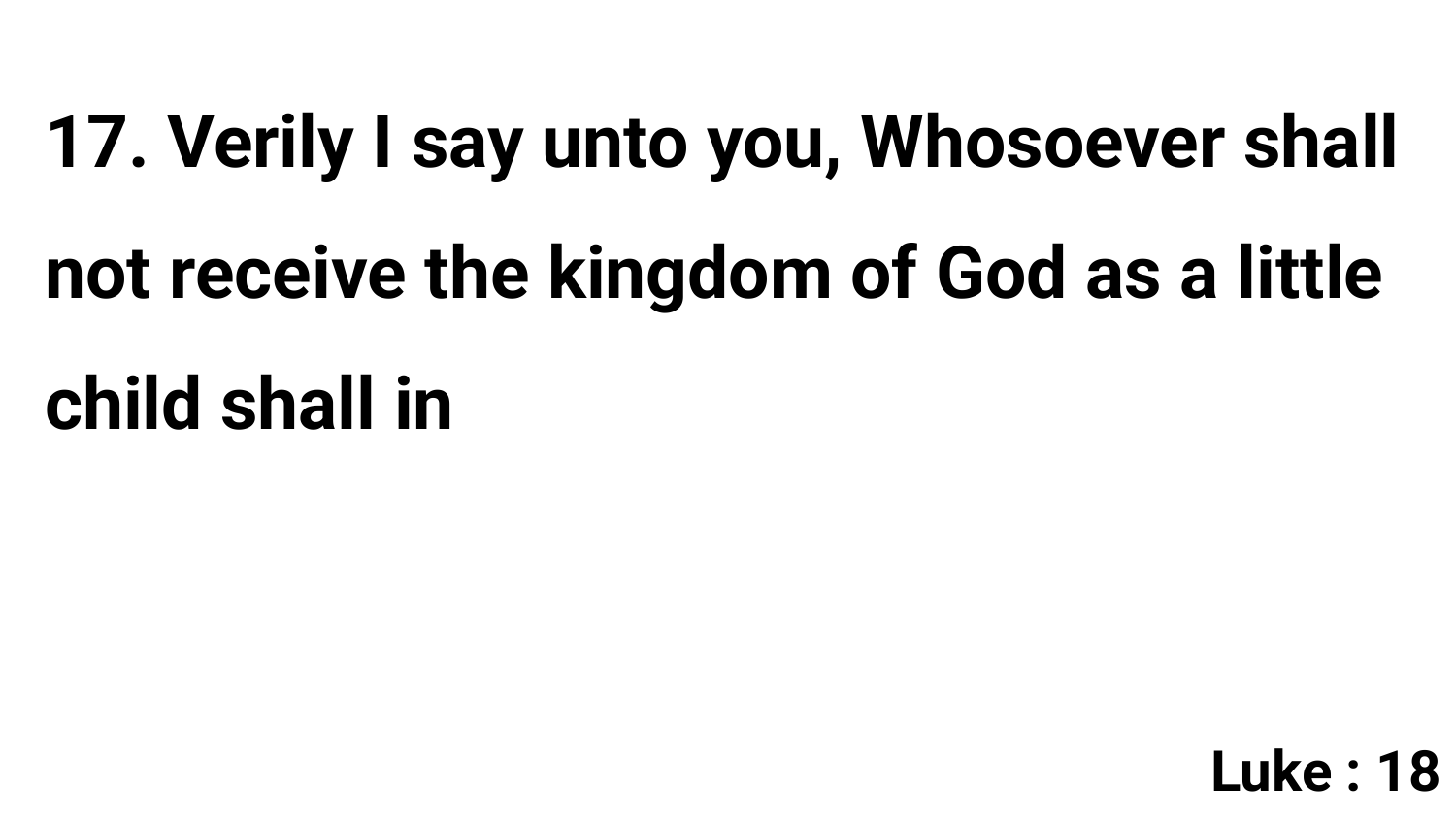

17. Verily I say unto you, Whosoever shall not receive the kingdom of God as a little child shall in
Luke : 18